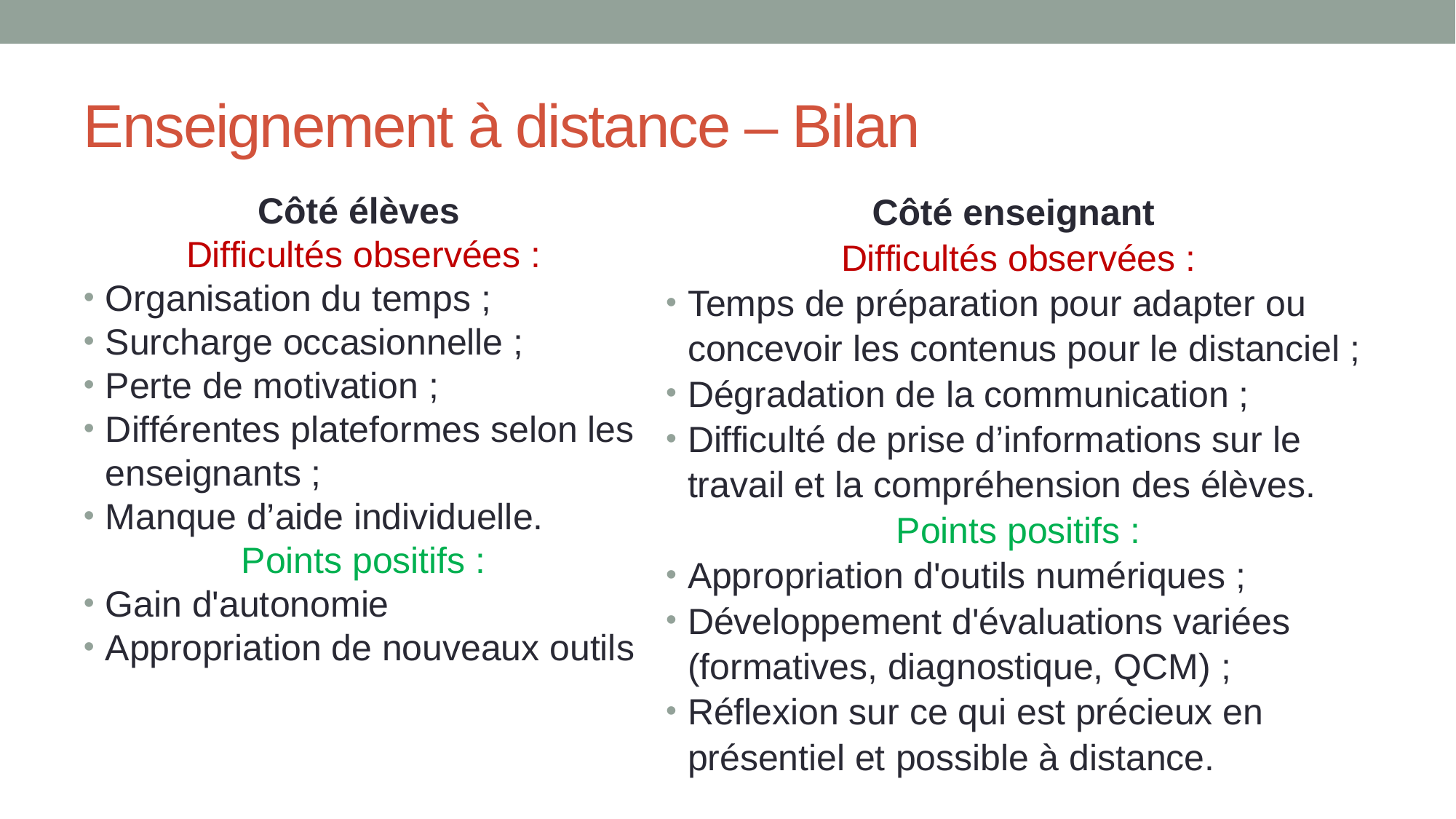

# Enseignement à distance – Bilan
Côté élèves
Difficultés observées :
Organisation du temps ;
Surcharge occasionnelle ;
Perte de motivation ;
Différentes plateformes selon les enseignants ;
Manque d’aide individuelle.
Points positifs :
Gain d'autonomie
Appropriation de nouveaux outils

Côté enseignant
Difficultés observées :
Temps de préparation pour adapter ou concevoir les contenus pour le distanciel ;
Dégradation de la communication ;
Difficulté de prise d’informations sur le travail et la compréhension des élèves.
Points positifs :
Appropriation d'outils numériques ;
Développement d'évaluations variées (formatives, diagnostique, QCM) ;
Réflexion sur ce qui est précieux en présentiel et possible à distance.